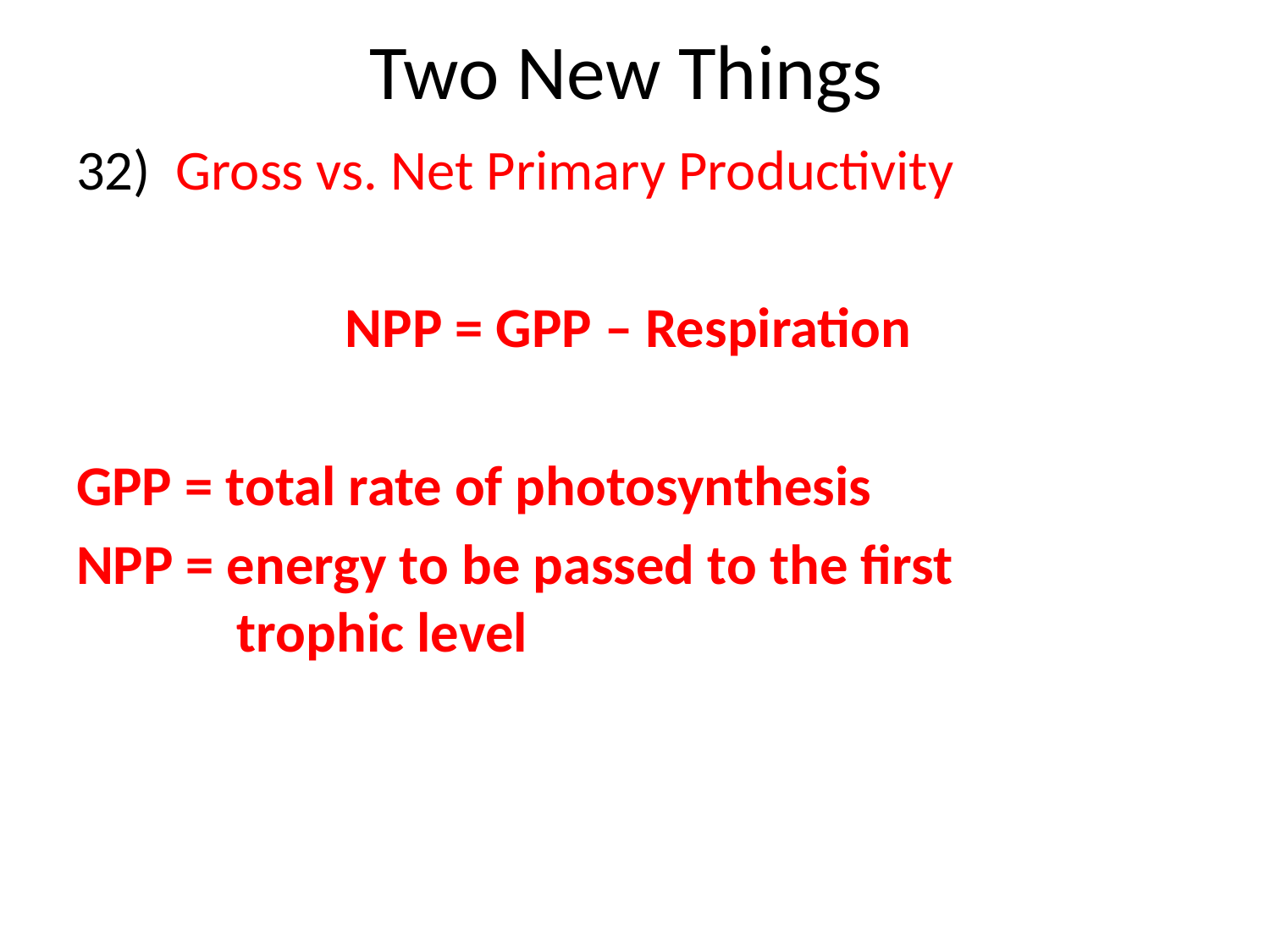

# Two New Things
32)  Gross vs. Net Primary Productivity

NPP = GPP – Respiration

GPP = total rate of photosynthesis
NPP = energy to be passed to the first
       trophic level